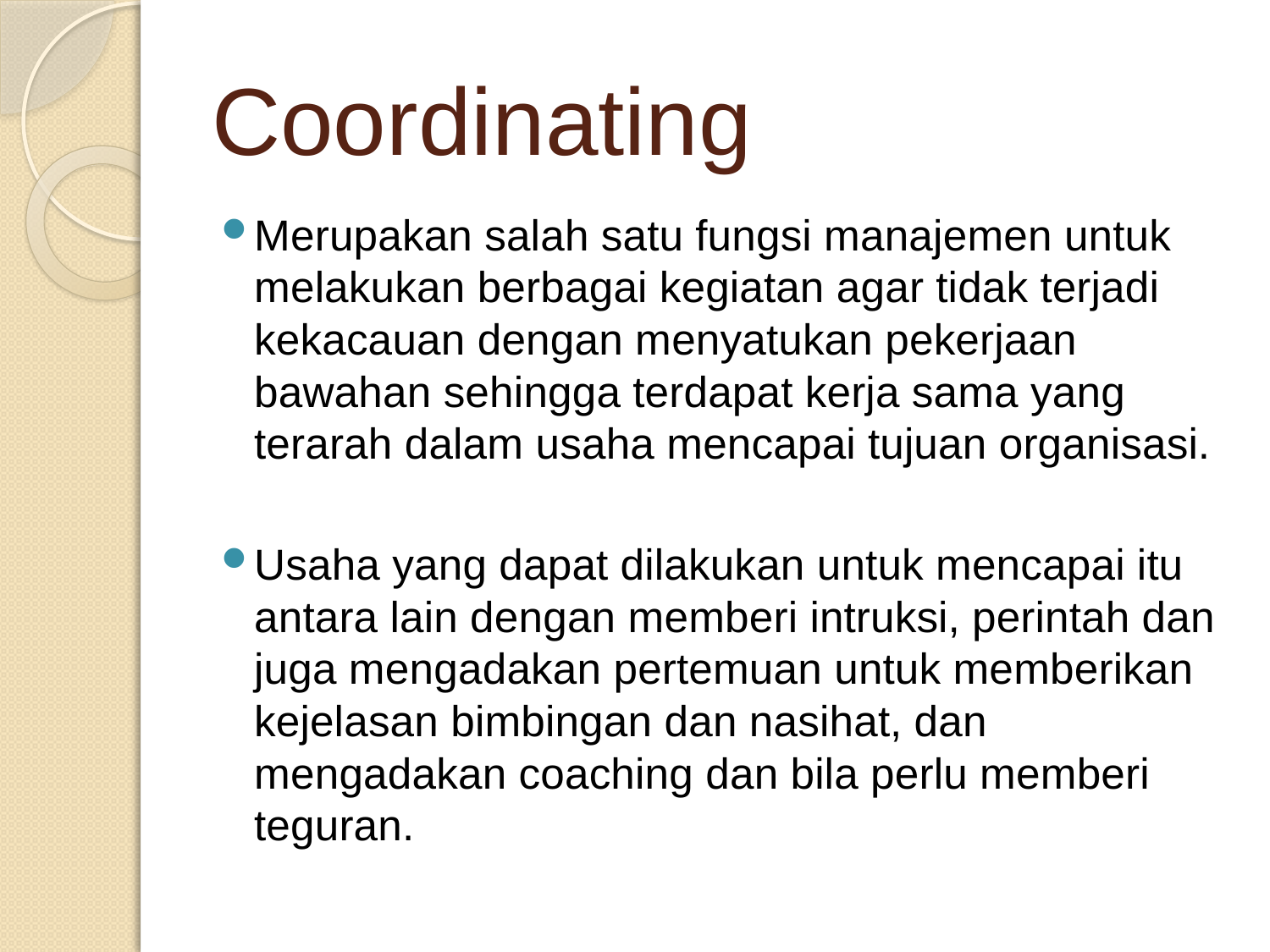

# Coordinating
Merupakan salah satu fungsi manajemen untuk melakukan berbagai kegiatan agar tidak terjadi kekacauan dengan menyatukan pekerjaan bawahan sehingga terdapat kerja sama yang terarah dalam usaha mencapai tujuan organisasi.

Usaha yang dapat dilakukan untuk mencapai itu antara lain dengan memberi intruksi, perintah dan juga mengadakan pertemuan untuk memberikan kejelasan bimbingan dan nasihat, dan mengadakan coaching dan bila perlu memberi teguran.